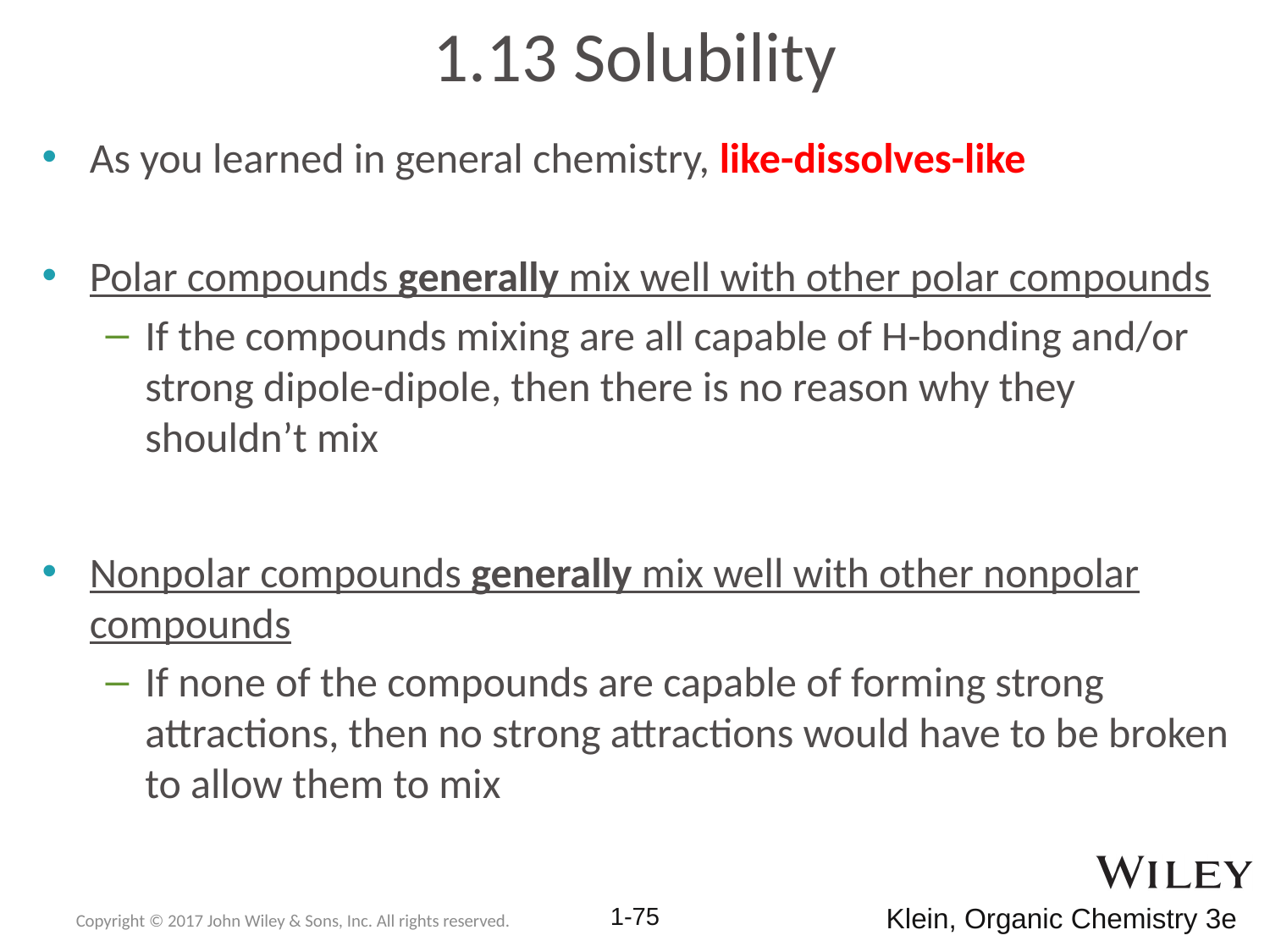

# 1.13 Solubility
As you learned in general chemistry, like-dissolves-like

Polar compounds generally mix well with other polar compounds
If the compounds mixing are all capable of H-bonding and/or strong dipole-dipole, then there is no reason why they shouldn’t mix

Nonpolar compounds generally mix well with other nonpolar compounds
If none of the compounds are capable of forming strong attractions, then no strong attractions would have to be broken to allow them to mix
Copyright © 2017 John Wiley & Sons, Inc. All rights reserved.
1-75
Klein, Organic Chemistry 3e